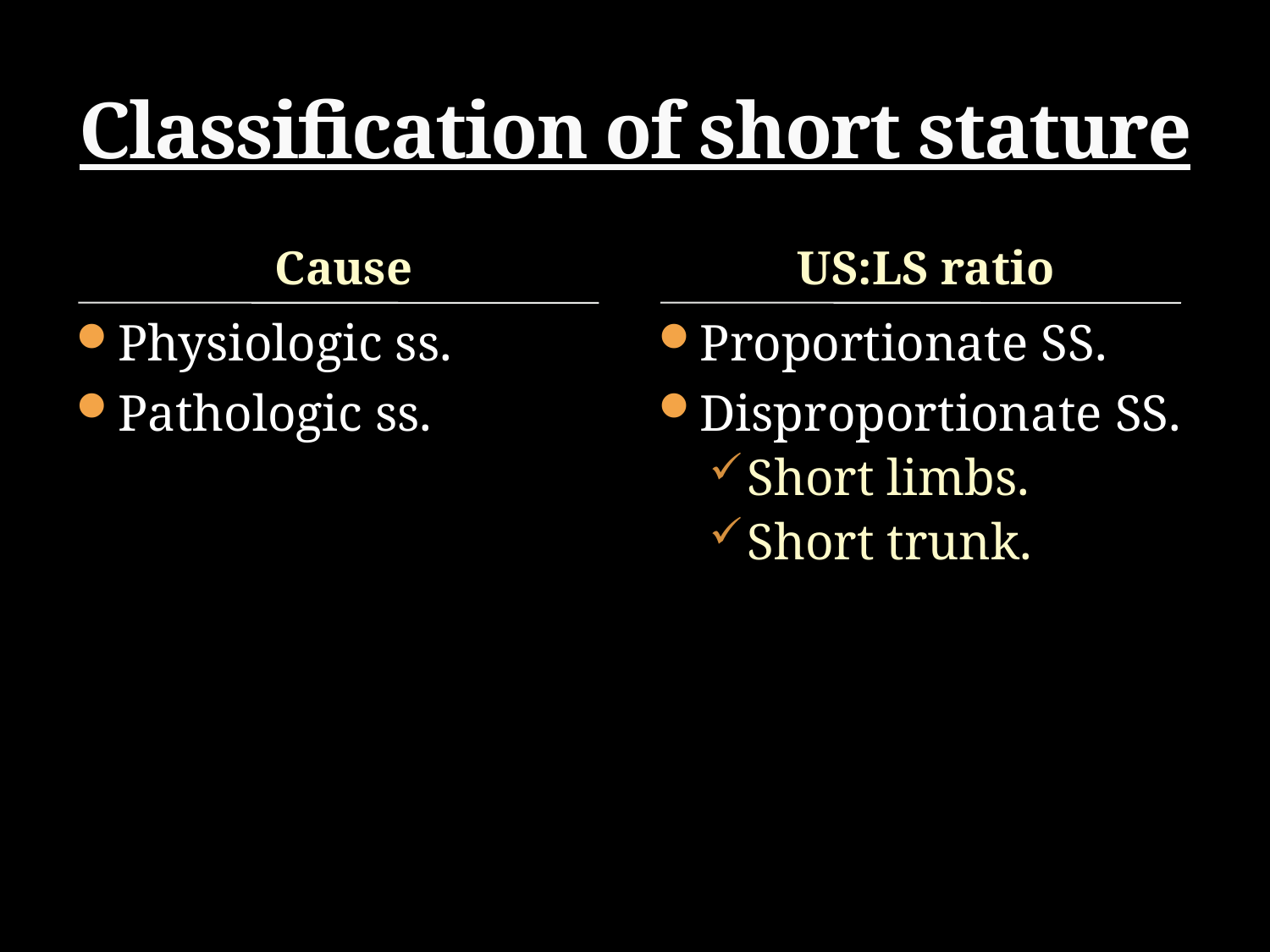

# Classification of short stature
Cause
US:LS ratio
Physiologic ss.
Pathologic ss.
Proportionate SS.
Disproportionate SS.
Short limbs.
Short trunk.